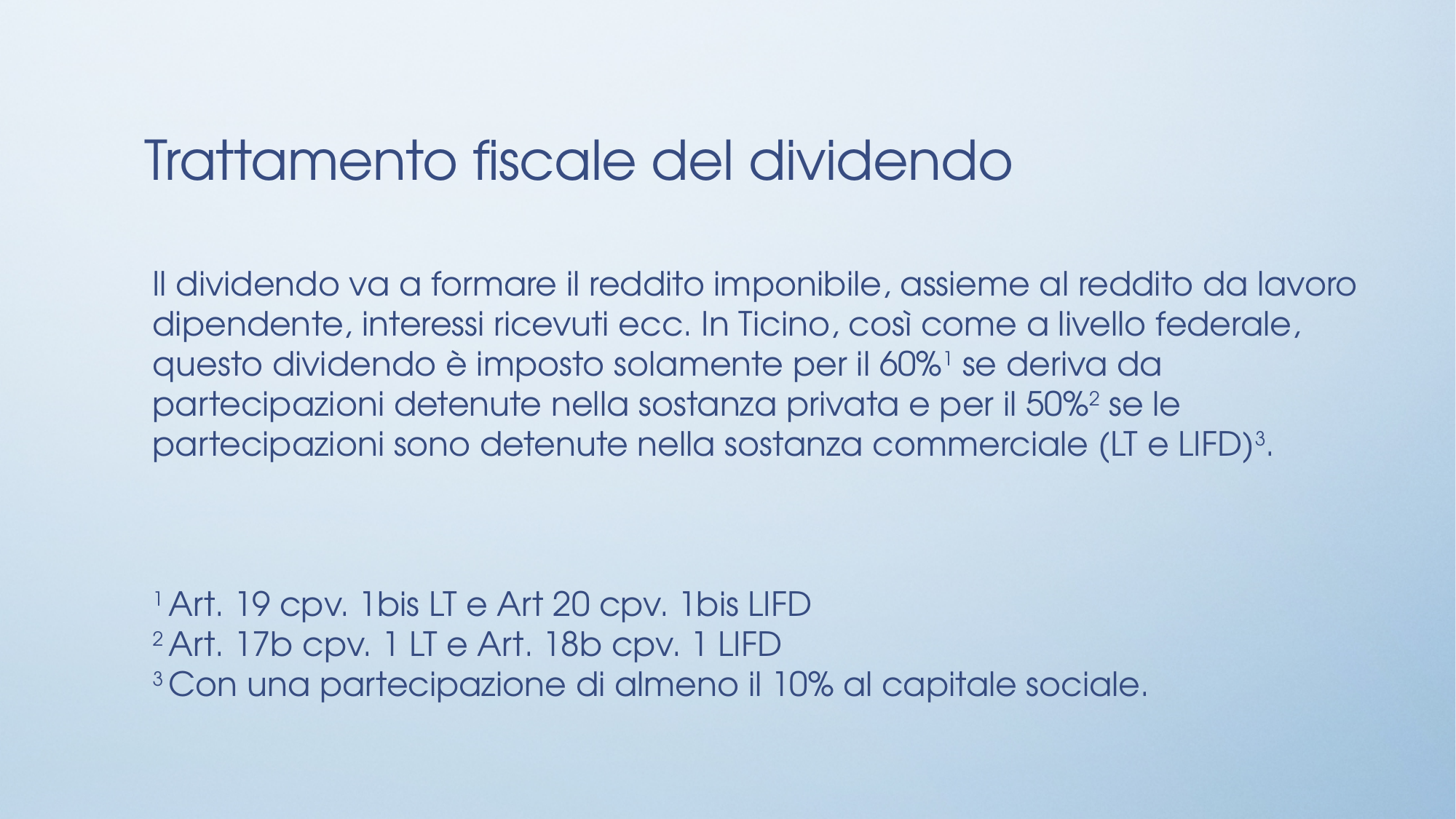

Trattamento fiscale del dividendo
Il dividendo va a formare il reddito imponibile, assieme al reddito da lavoro dipendente, interessi ricevuti ecc. In Ticino, così come a livello federale, questo dividendo è imposto solamente per il 60%1 se deriva da partecipazioni detenute nella sostanza privata e per il 50%2 se le partecipazioni sono detenute nella sostanza commerciale (LT e LIFD)3.

1 Art. 19 cpv. 1bis LT e Art 20 cpv. 1bis LIFD
2 Art. 17b cpv. 1 LT e Art. 18b cpv. 1 LIFD
3 Con una partecipazione di almeno il 10% al capitale sociale.